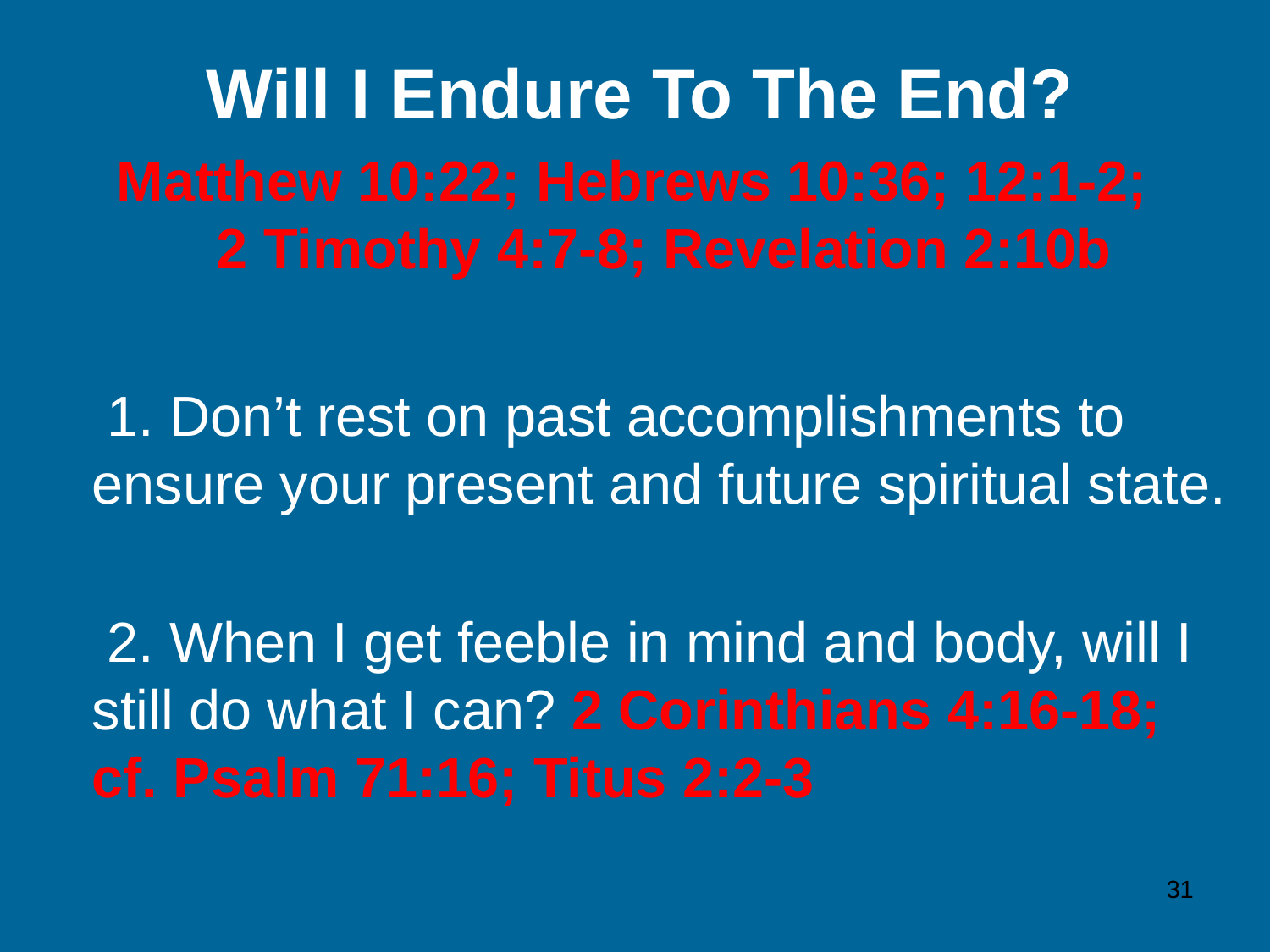

Will I Endure To The End?
Matthew 10:22; Hebrews 10:36; 12:1-2;
2 Timothy 4:7-8; Revelation 2:10b

    1. Don’t rest on past accomplishments to ensure your present and future spiritual state.

    2. When I get feeble in mind and body, will I still do what I can? 2 Corinthians 4:16-18; cf. Psalm 71:16; Titus 2:2-3
31